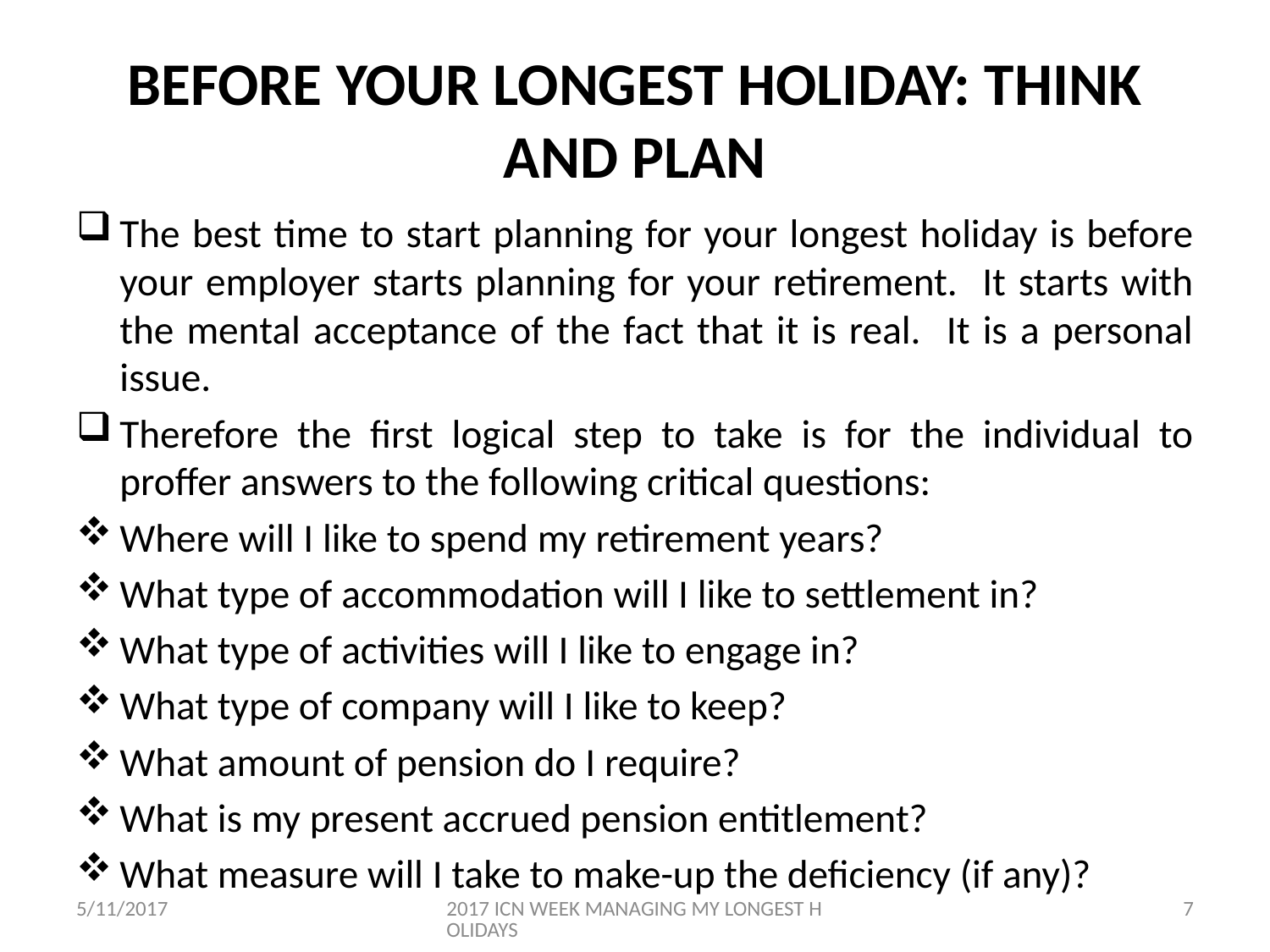

# BEFORE YOUR LONGEST HOLIDAY: THINK AND PLAN
The best time to start planning for your longest holiday is before your employer starts planning for your retirement.  It starts with the mental acceptance of the fact that it is real.  It is a personal issue.
Therefore the first logical step to take is for the individual to proffer answers to the following critical questions:
Where will I like to spend my retirement years?
What type of accommodation will I like to settlement in?
What type of activities will I like to engage in?
What type of company will I like to keep?
What amount of pension do I require?
What is my present accrued pension entitlement?
What measure will I take to make-up the deficiency (if any)?

5/11/2017
2017 ICN WEEK MANAGING MY LONGEST HOLIDAYS
7